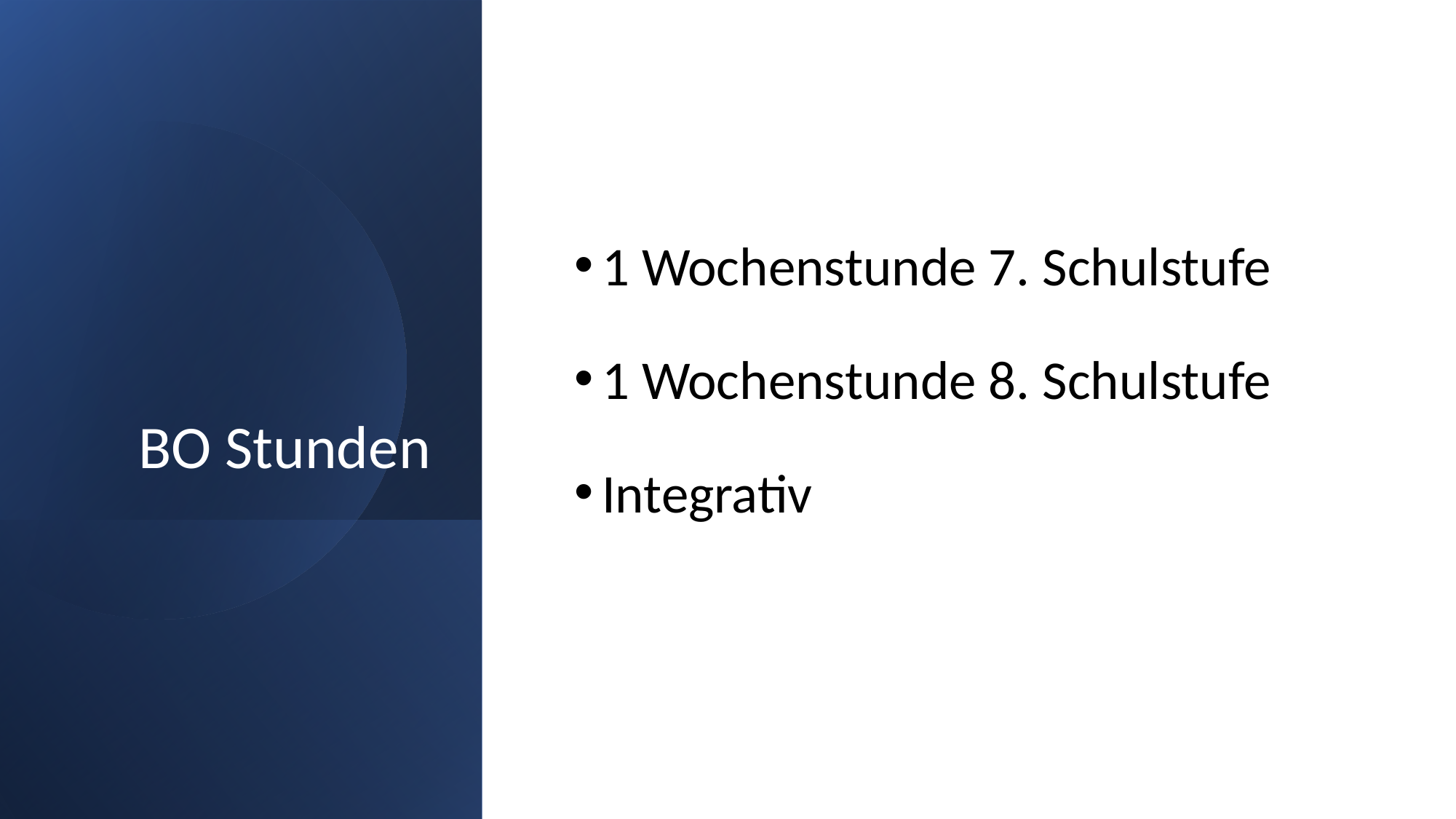

1 Wochenstunde 7. Schulstufe
1 Wochenstunde 8. Schulstufe
Integrativ

# BO Stunden